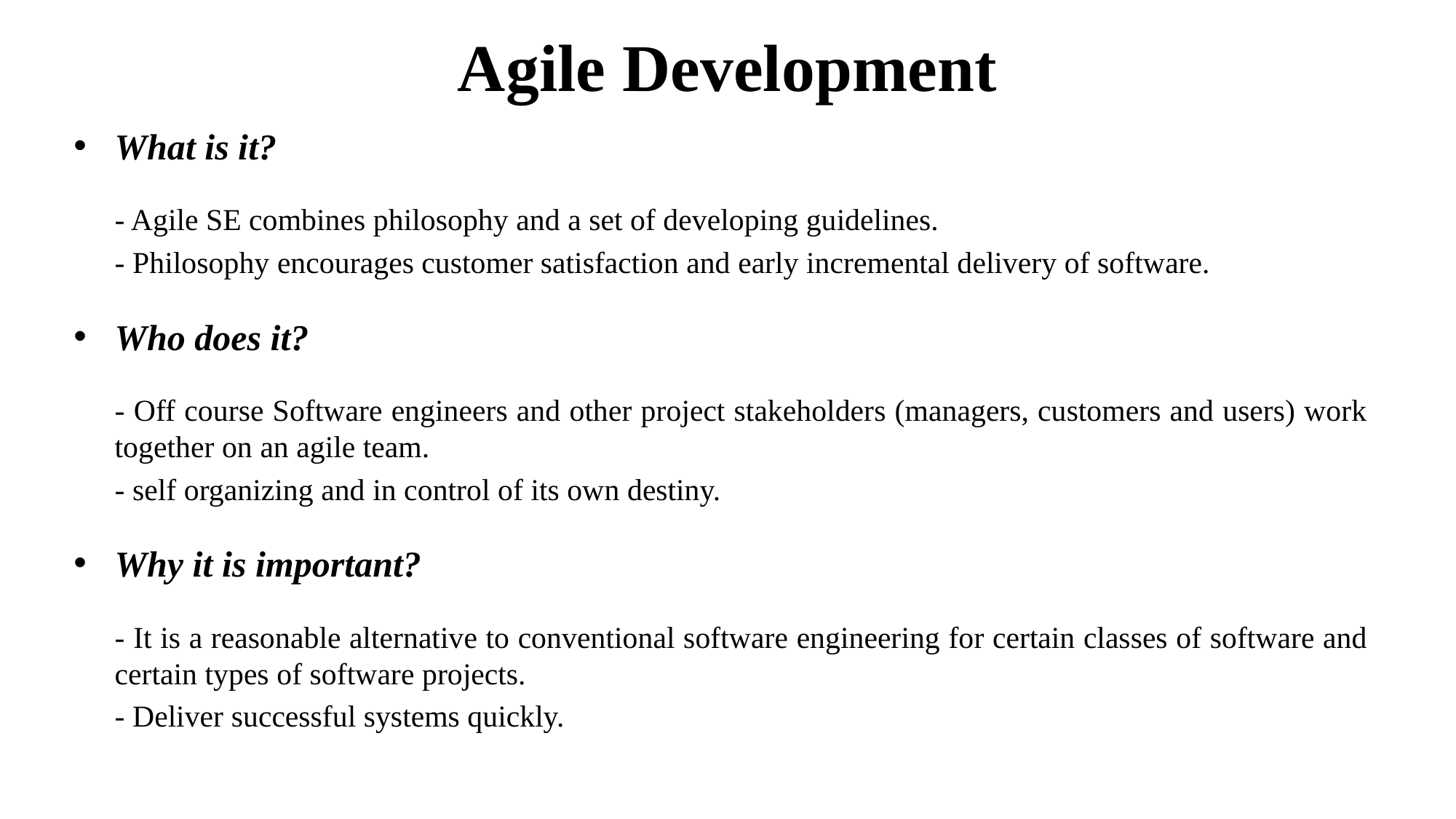

# Agile Development
What is it?
	- Agile SE combines philosophy and a set of developing guidelines.
	- Philosophy encourages customer satisfaction and early incremental delivery of software.
Who does it?
	- Off course Software engineers and other project stakeholders (managers, customers and users) work together on an agile team.
	- self organizing and in control of its own destiny.
Why it is important?
	- It is a reasonable alternative to conventional software engineering for certain classes of software and certain types of software projects.
	- Deliver successful systems quickly.